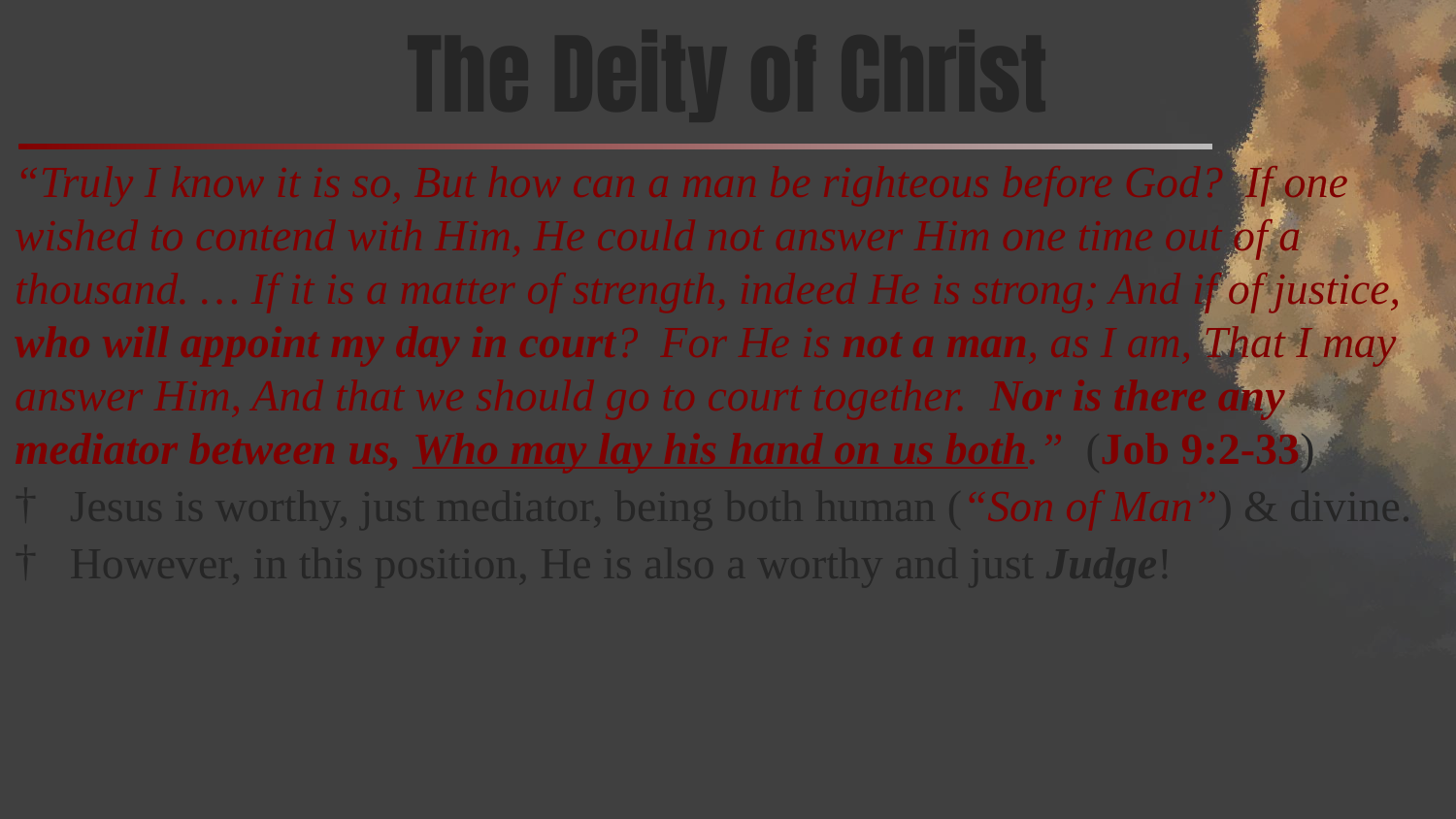

# The Deity of Christ
“Truly I know it is so, But how can a man be righteous before God?  If one wished to contend with Him, He could not answer Him one time out of a thousand. … If it is a matter of strength, indeed He is strong; And if of justice, who will appoint my day in court?  For He is not a man, as I am, That I may answer Him, And that we should go to court together.  Nor is there any mediator between us, Who may lay his hand on us both.”  (Job 9:2-33)
Jesus is worthy, just mediator, being both human (“Son of Man”) & divine.
However, in this position, He is also a worthy and just Judge!